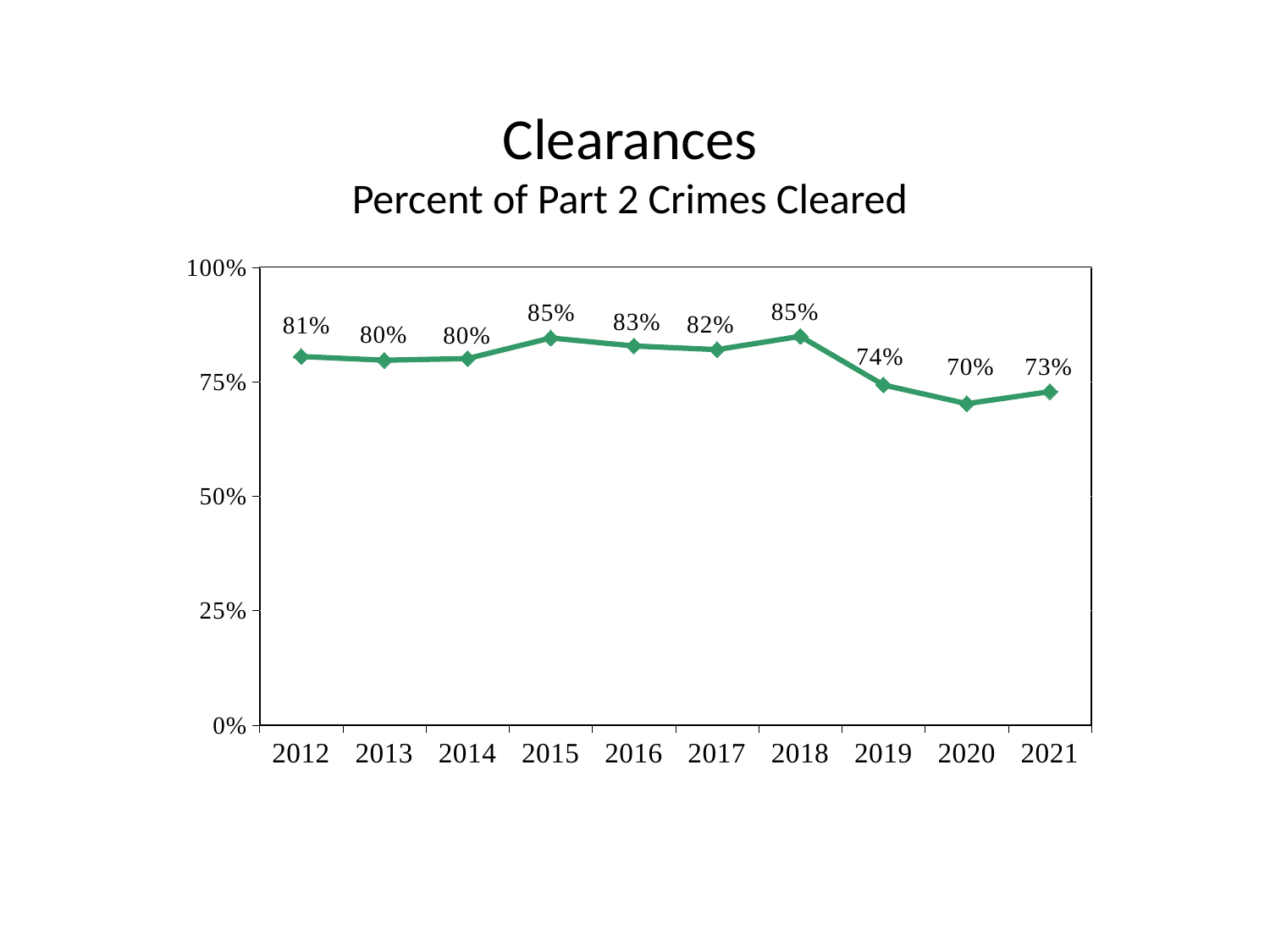

Clearances
Percent of Part 2 Crimes Cleared

### Chart

| Category |  |
|---|---|
| 2012 | 0.8054 |
| 2013 | 0.7974 |
| 2014 | 0.8009 |
| 2015 | 0.846 |
| 2016 | 0.8284999999999999 |
| 2017 | 0.8205 |
| 2018 | 0.8495 |
| 2019 | 0.7433 |
| 2020 | 0.7023 |
| 2021 | 0.7287 |